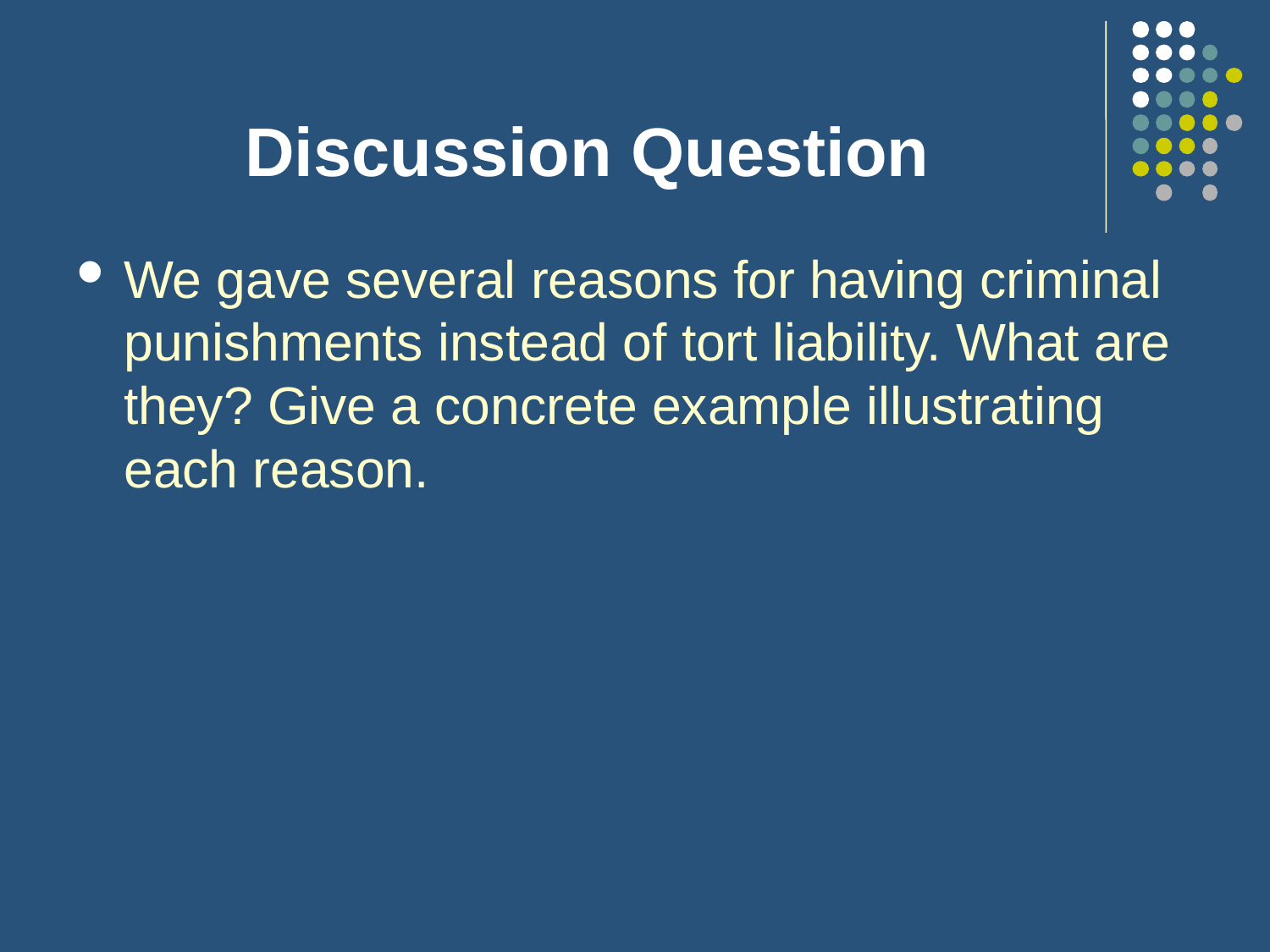

# Discussion Question
We gave several reasons for having criminal punishments instead of tort liability. What are they? Give a concrete example illustrating each reason.